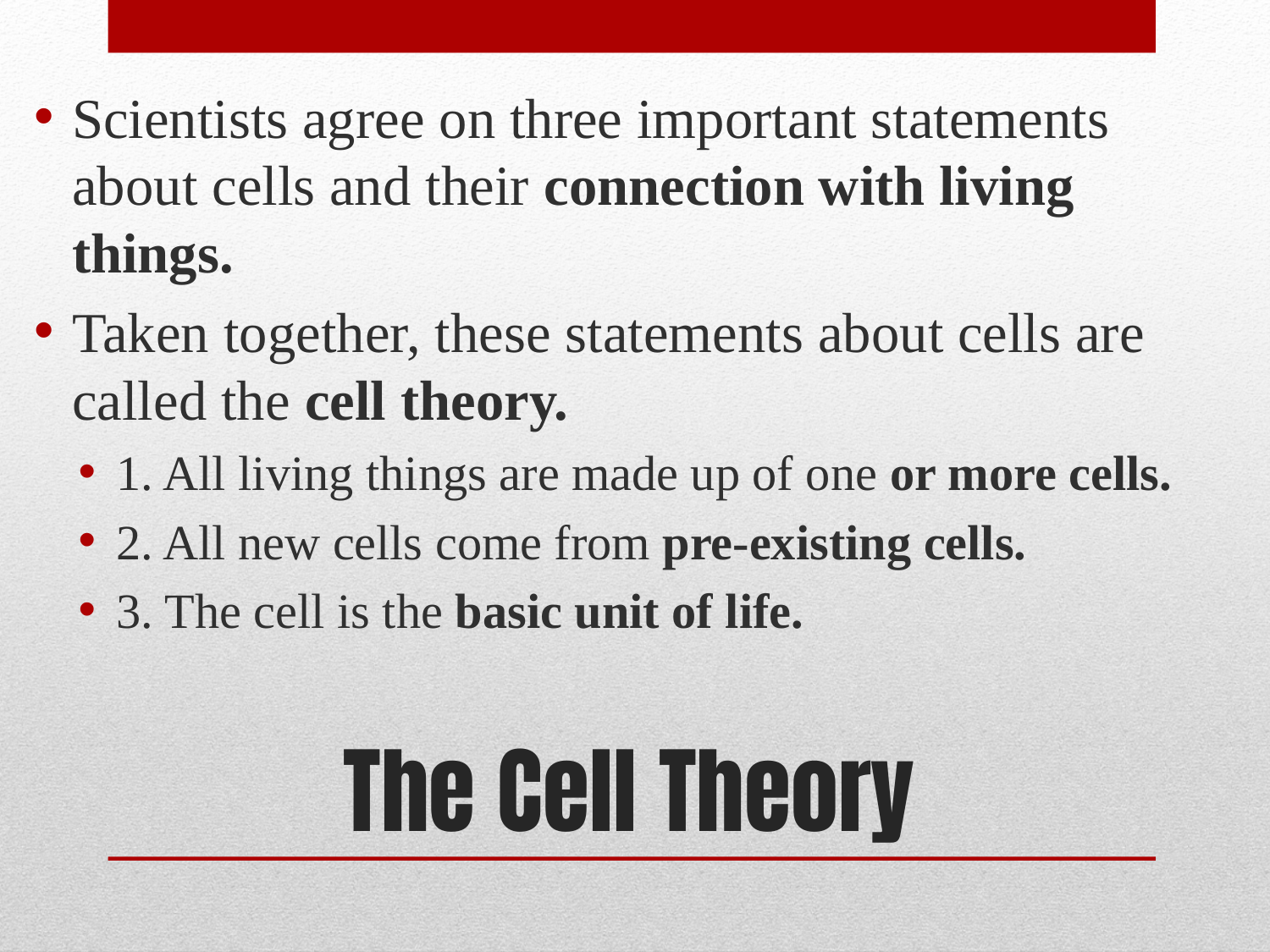

Scientists agree on three important statements about cells and their connection with living things.
Taken together, these statements about cells are called the cell theory.
1. All living things are made up of one or more cells.
2. All new cells come from pre-existing cells.
3. The cell is the basic unit of life.
# The Cell Theory